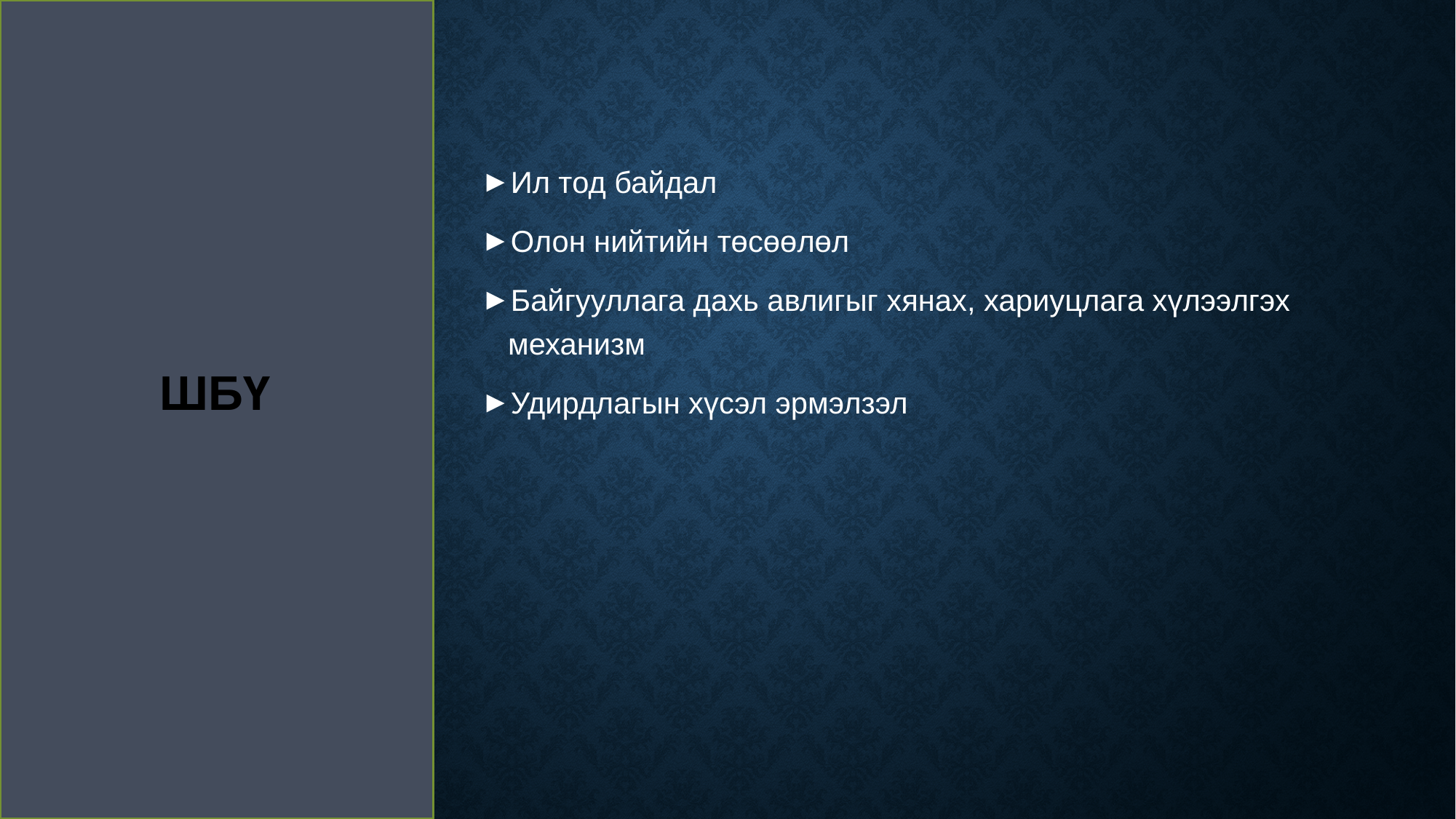

# ШБҮ
Ил тод байдал
Олон нийтийн төсөөлөл
Байгууллага дахь авлигыг хянах, хариуцлага хүлээлгэх механизм
Удирдлагын хүсэл эрмэлзэл